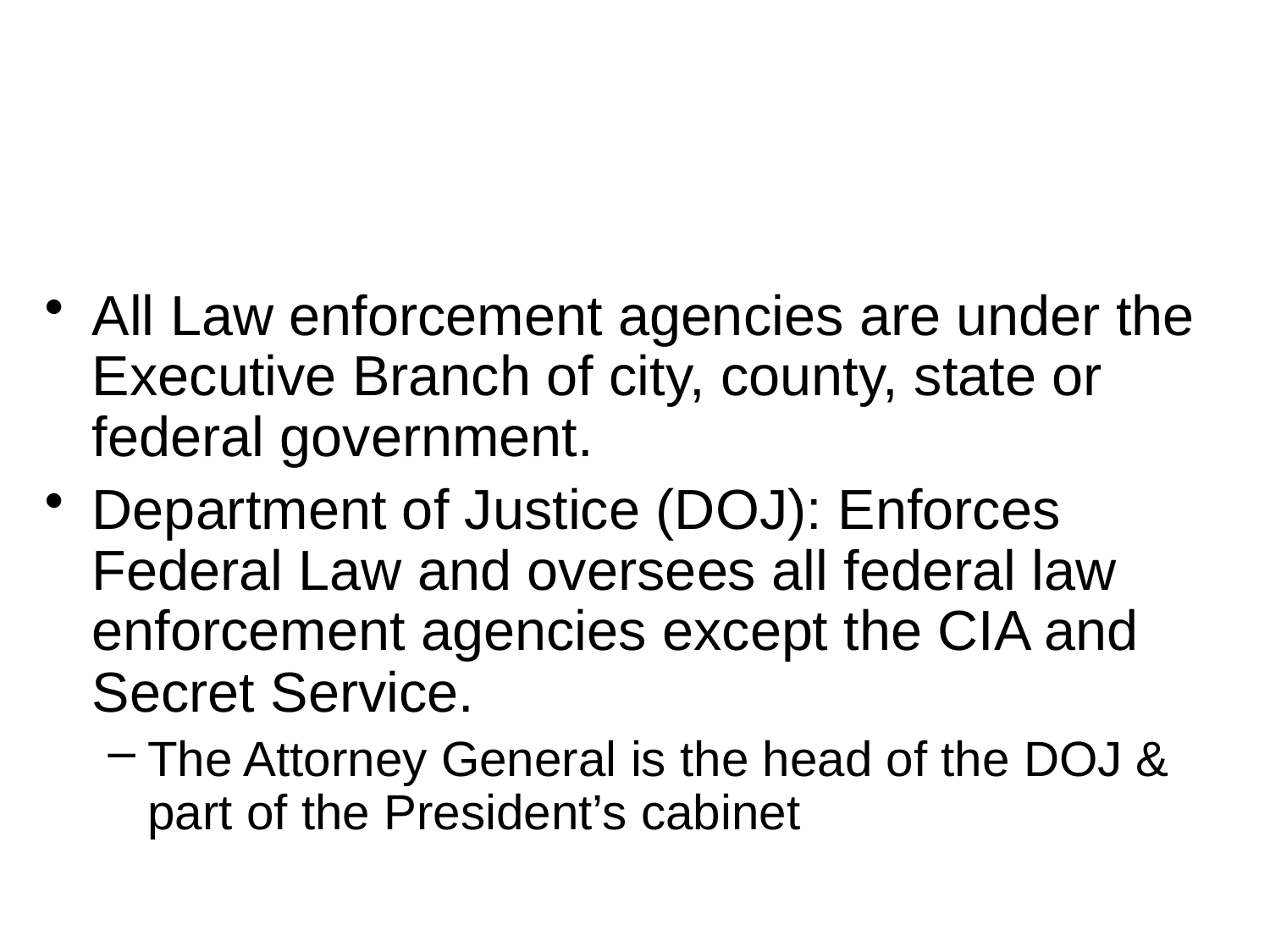

#
All Law enforcement agencies are under the Executive Branch of city, county, state or federal government.
Department of Justice (DOJ): Enforces Federal Law and oversees all federal law enforcement agencies except the CIA and Secret Service.
The Attorney General is the head of the DOJ & part of the President’s cabinet